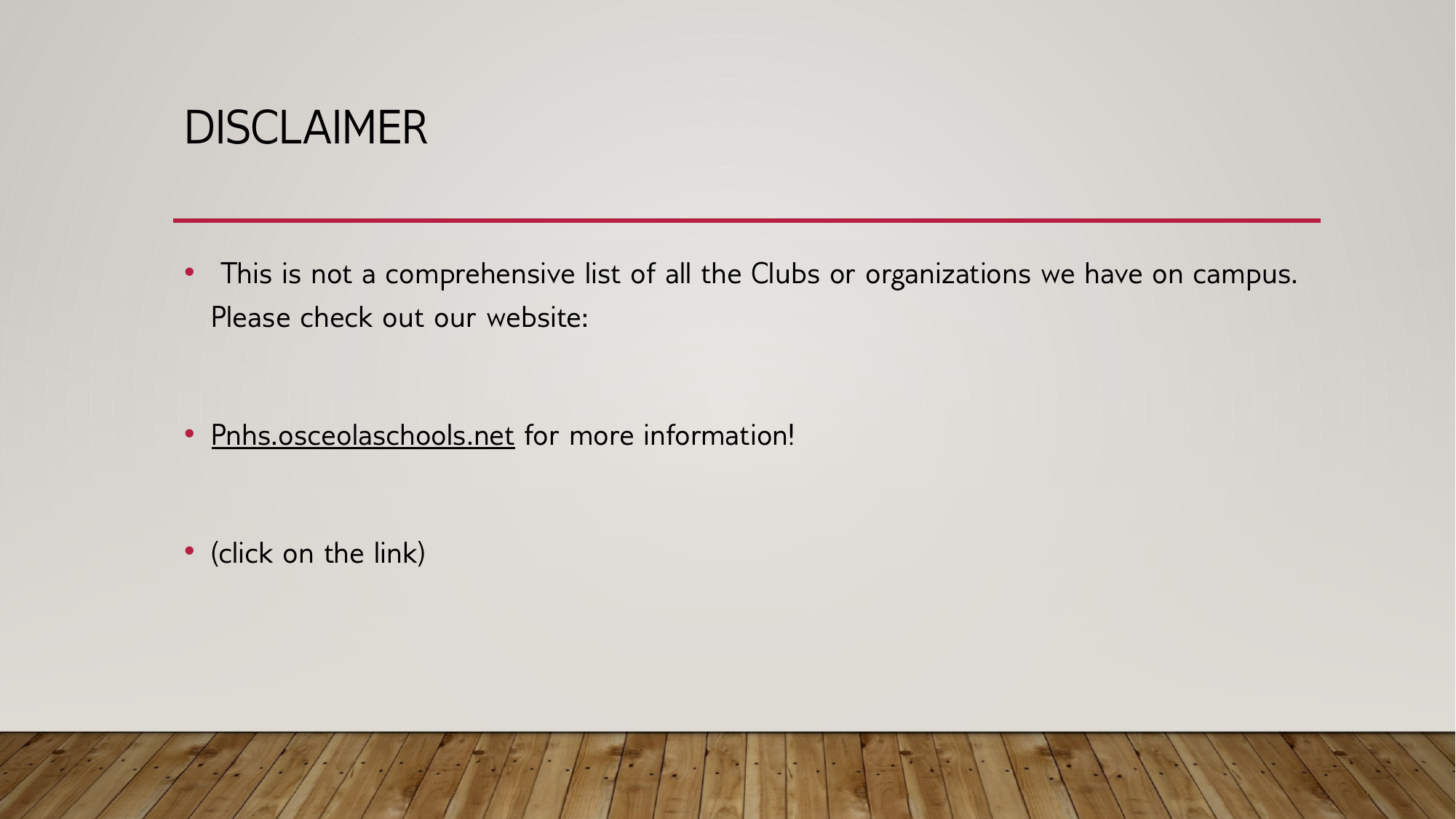

# Disclaimer
 This is not a comprehensive list of all the Clubs or organizations we have on campus. Please check out our website:

Pnhs.osceolaschools.net for more information!

(click on the link)